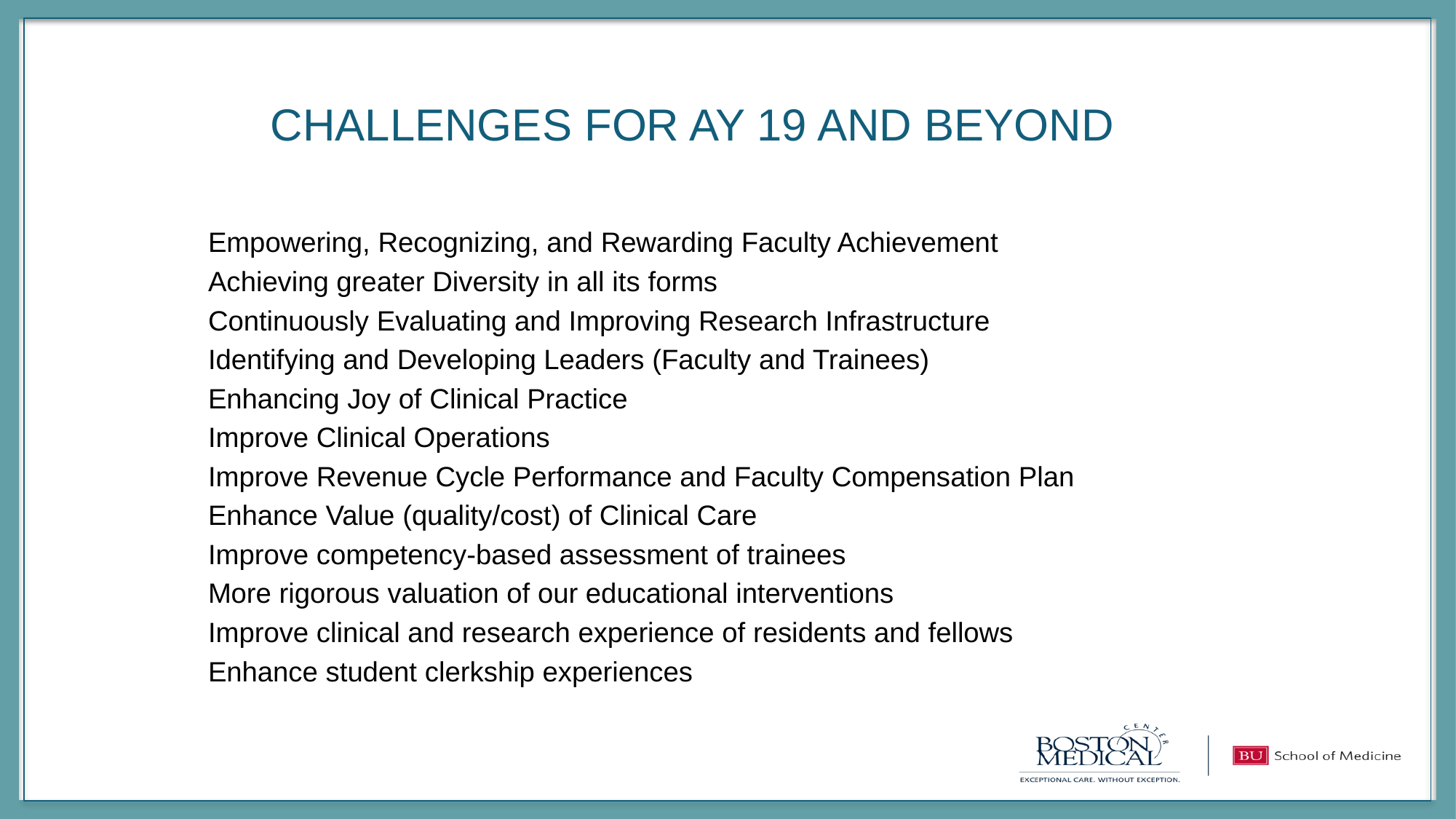

# Challenges for AY 19 and Beyond
Empowering, Recognizing, and Rewarding Faculty Achievement
Achieving greater Diversity in all its forms
Continuously Evaluating and Improving Research Infrastructure
Identifying and Developing Leaders (Faculty and Trainees)
Enhancing Joy of Clinical Practice
Improve Clinical Operations
Improve Revenue Cycle Performance and Faculty Compensation Plan
Enhance Value (quality/cost) of Clinical Care
Improve competency-based assessment of trainees
More rigorous valuation of our educational interventions
Improve clinical and research experience of residents and fellows
Enhance student clerkship experiences